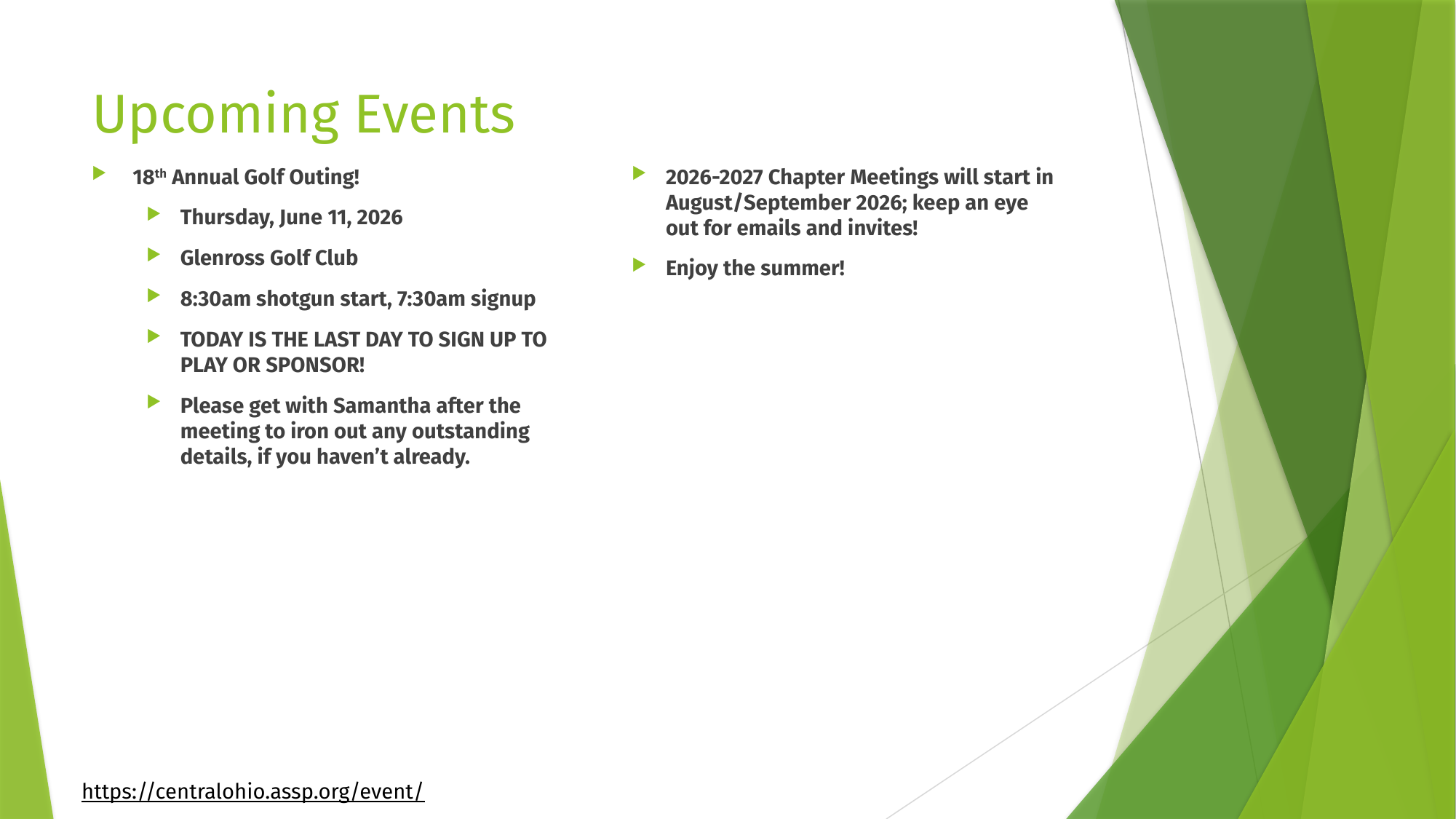

# Upcoming Events
18th Annual Golf Outing!
Thursday, June 11, 2026
Glenross Golf Club
8:30am shotgun start, 7:30am signup
TODAY IS THE LAST DAY TO SIGN UP TO PLAY OR SPONSOR!
Please get with Samantha after the meeting to iron out any outstanding details, if you haven’t already.
2026-2027 Chapter Meetings will start in August/September 2026; keep an eye out for emails and invites!
Enjoy the summer!
https://centralohio.assp.org/event/